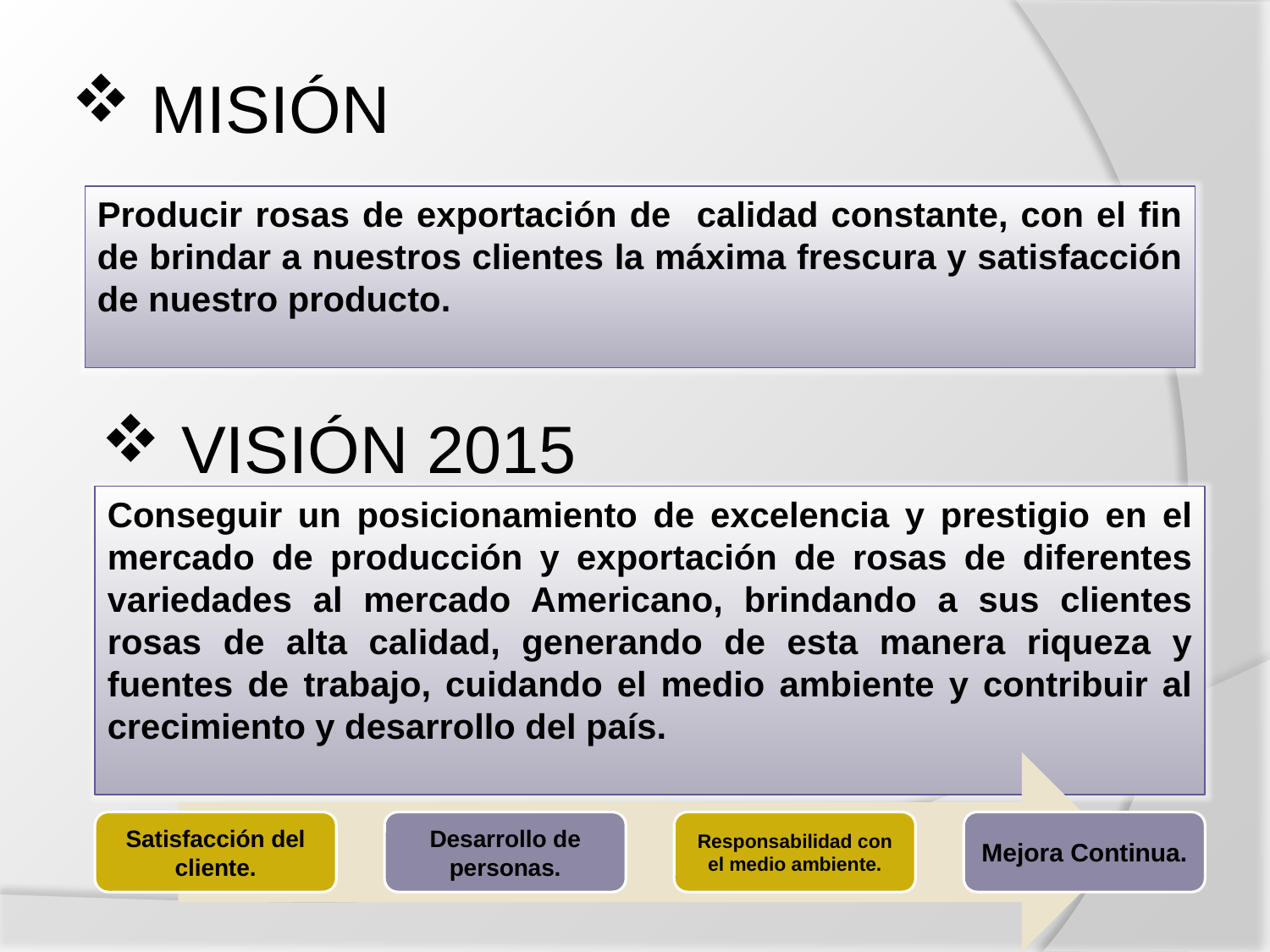

MISIÓN
Producir rosas de exportación de  calidad constante, con el fin de brindar a nuestros clientes la máxima frescura y satisfacción de nuestro producto.

 VISIÓN 2015
Conseguir un posicionamiento de excelencia y prestigio en el mercado de producción y exportación de rosas de diferentes variedades al mercado Americano, brindando a sus clientes rosas de alta calidad, generando de esta manera riqueza y fuentes de trabajo, cuidando el medio ambiente y contribuir al crecimiento y desarrollo del país.

Satisfacción del cliente.
Desarrollo de personas.
Mejora Continua.
Responsabilidad con el medio ambiente.